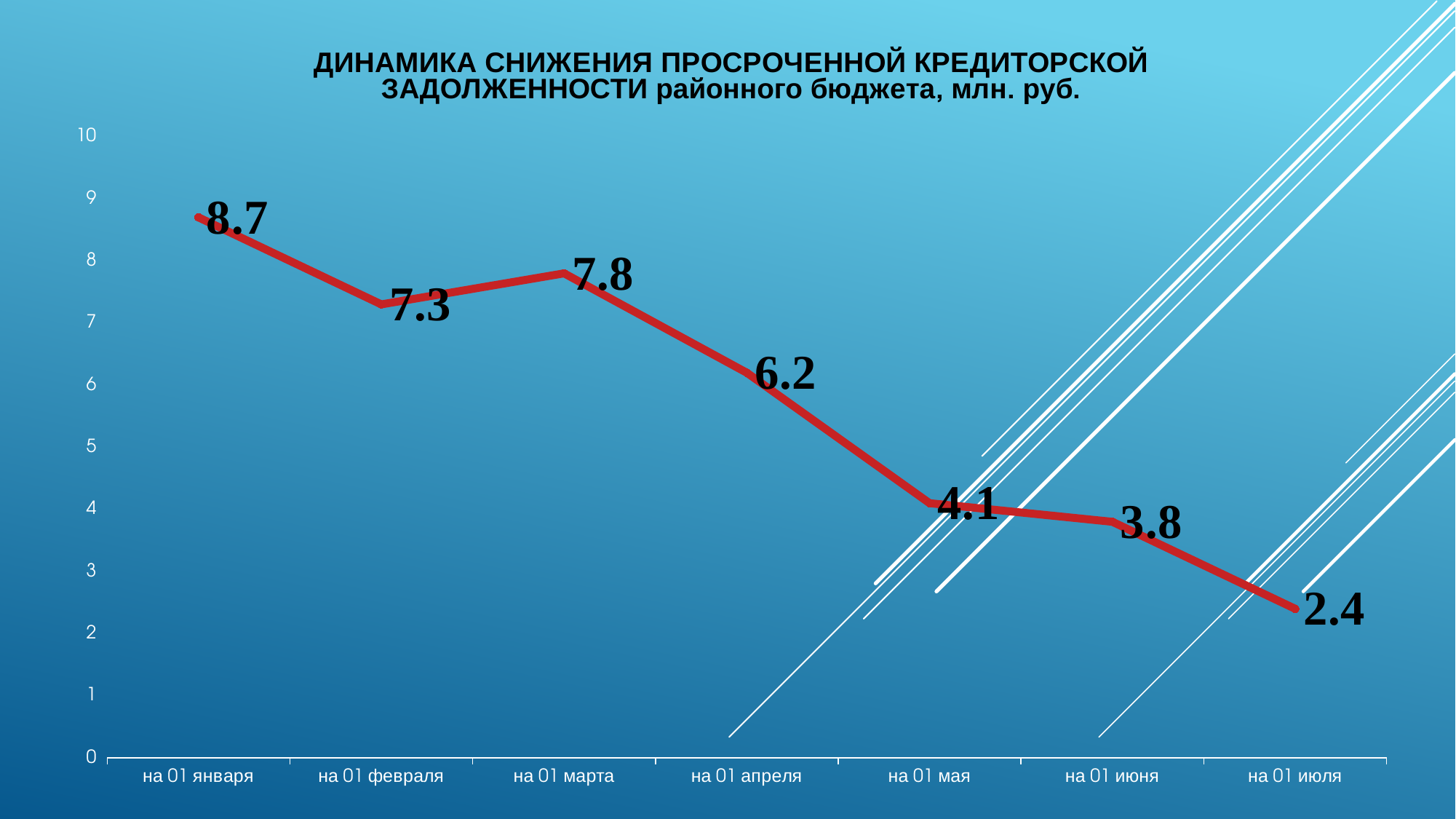

### Chart: ДИНАМИКА СНИЖЕНИЯ ПРОСРОЧЕННОЙ КРЕДИТОРСКОЙ ЗАДОЛЖЕННОСТИ районного бюджета, млн. руб.

| Category | СНИЖЕНИЕ |
|---|---|
| на 01 января | 8.7 |
| на 01 февраля | 7.3 |
| на 01 марта | 7.8 |
| на 01 апреля | 6.2 |
| на 01 мая | 4.1 |
| на 01 июня | 3.8 |
| на 01 июля | 2.4 |